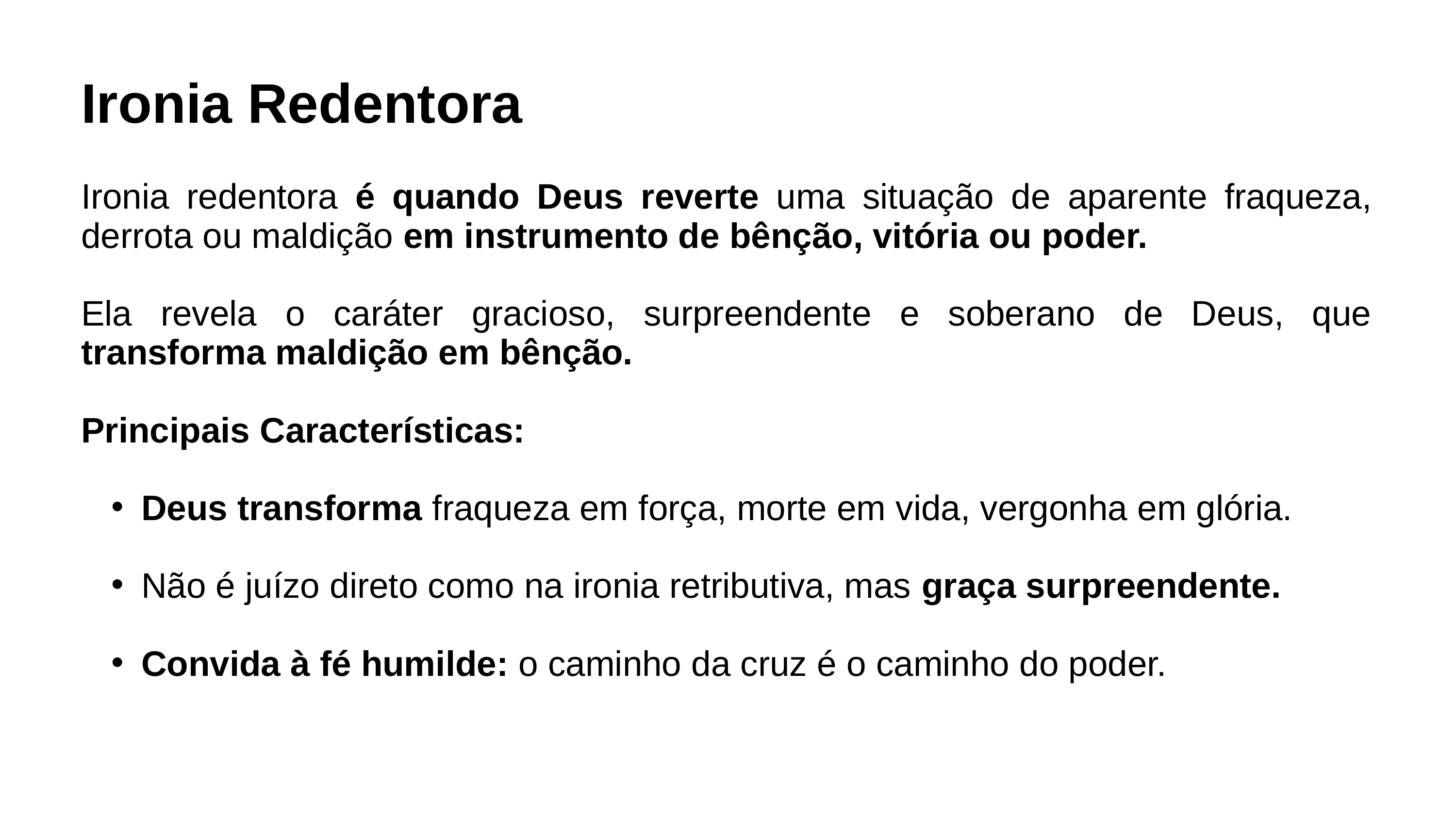

Ironia Redentora

Ironia redentora é quando Deus reverte uma situação de aparente fraqueza, derrota ou maldição em instrumento de bênção, vitória ou poder.

Ela revela o caráter gracioso, surpreendente e soberano de Deus, que transforma maldição em bênção.

Principais Características:

Deus transforma fraqueza em força, morte em vida, vergonha em glória.

Não é juízo direto como na ironia retributiva, mas graça surpreendente.

Convida à fé humilde: o caminho da cruz é o caminho do poder.